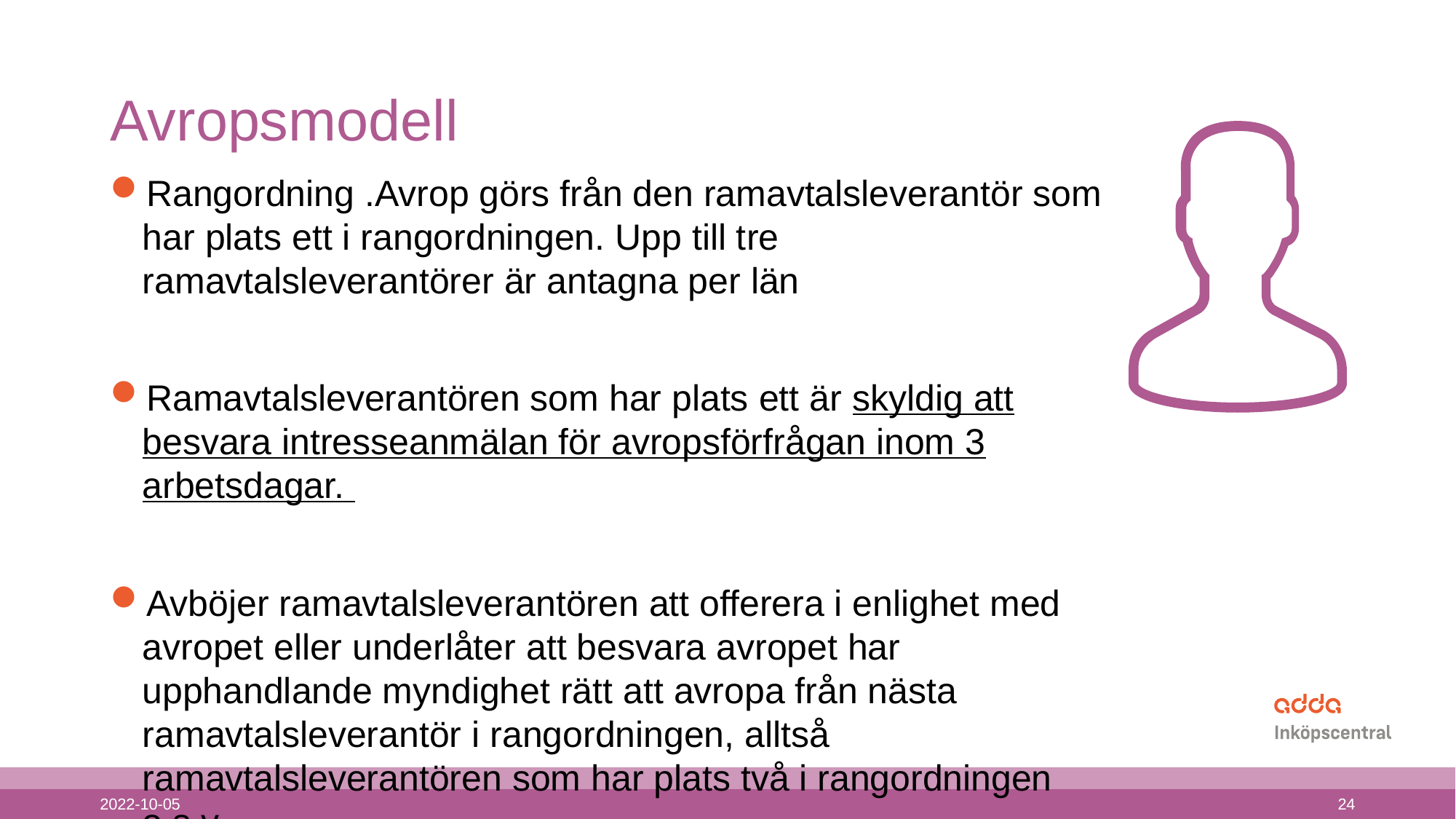

# Avropsmodell

Rangordning .Avrop görs från den ramavtalsleverantör som har plats ett i rangordningen. Upp till tre ramavtalsleverantörer är antagna per län

Ramavtalsleverantören som har plats ett är skyldig att besvara intresseanmälan för avropsförfrågan inom 3 arbetsdagar.

Avböjer ramavtalsleverantören att offerera i enlighet med avropet eller underlåter att besvara avropet har upphandlande myndighet rätt att avropa från nästa ramavtalsleverantör i rangordningen, alltså ramavtalsleverantören som har plats två i rangordningen o.s.v.

2022-10-05

24